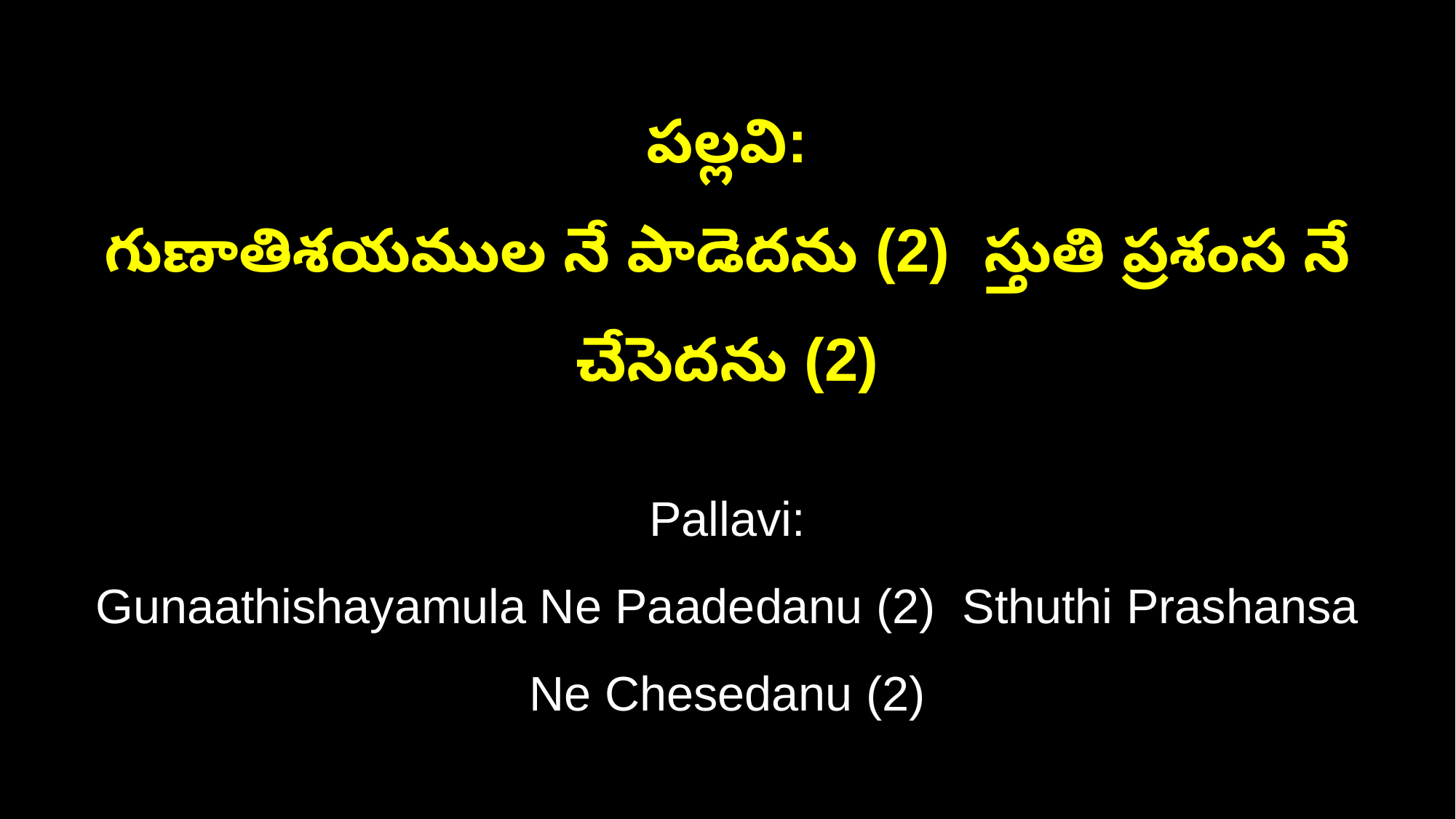

పల్లవి:
గుణాతిశయముల నే పాడెదను (2)  స్తుతి ప్రశంస నే చేసెదను (2)
Pallavi:
Gunaathishayamula Ne Paadedanu (2)  Sthuthi Prashansa Ne Chesedanu (2)